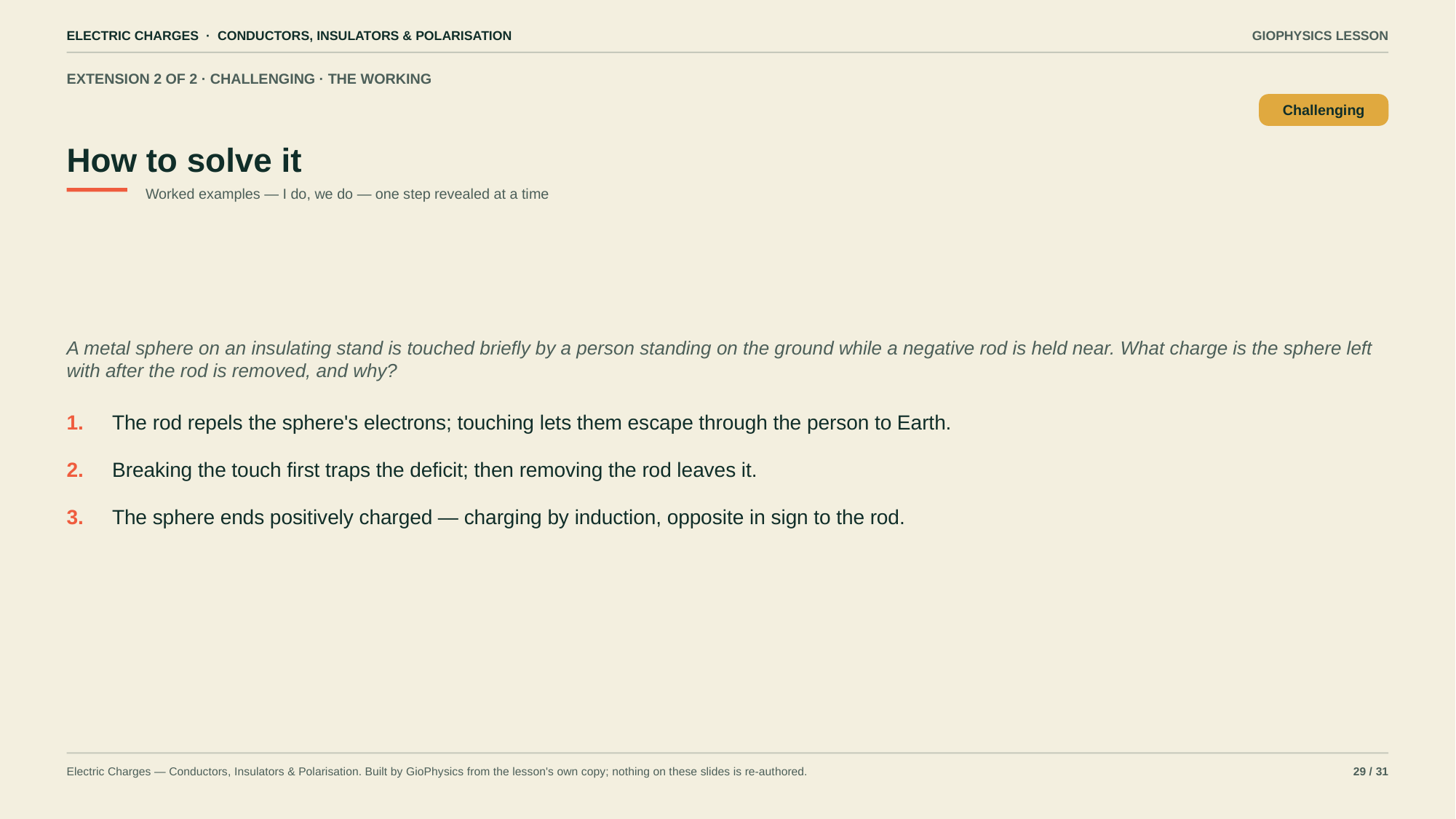

ELECTRIC CHARGES  ·  CONDUCTORS, INSULATORS & POLARISATION
GIOPHYSICS LESSON

EXTENSION 2 OF 2 · CHALLENGING · THE WORKING
How to solve it

Challenging
Worked examples — I do, we do — one step revealed at a time

A metal sphere on an insulating stand is touched briefly by a person standing on the ground while a negative rod is held near. What charge is the sphere left with after the rod is removed, and why?
1.
The rod repels the sphere's electrons; touching lets them escape through the person to Earth.
2.
Breaking the touch first traps the deficit; then removing the rod leaves it.
3.
The sphere ends positively charged — charging by induction, opposite in sign to the rod.

Electric Charges — Conductors, Insulators & Polarisation. Built by GioPhysics from the lesson's own copy; nothing on these slides is re-authored.
29 / 31